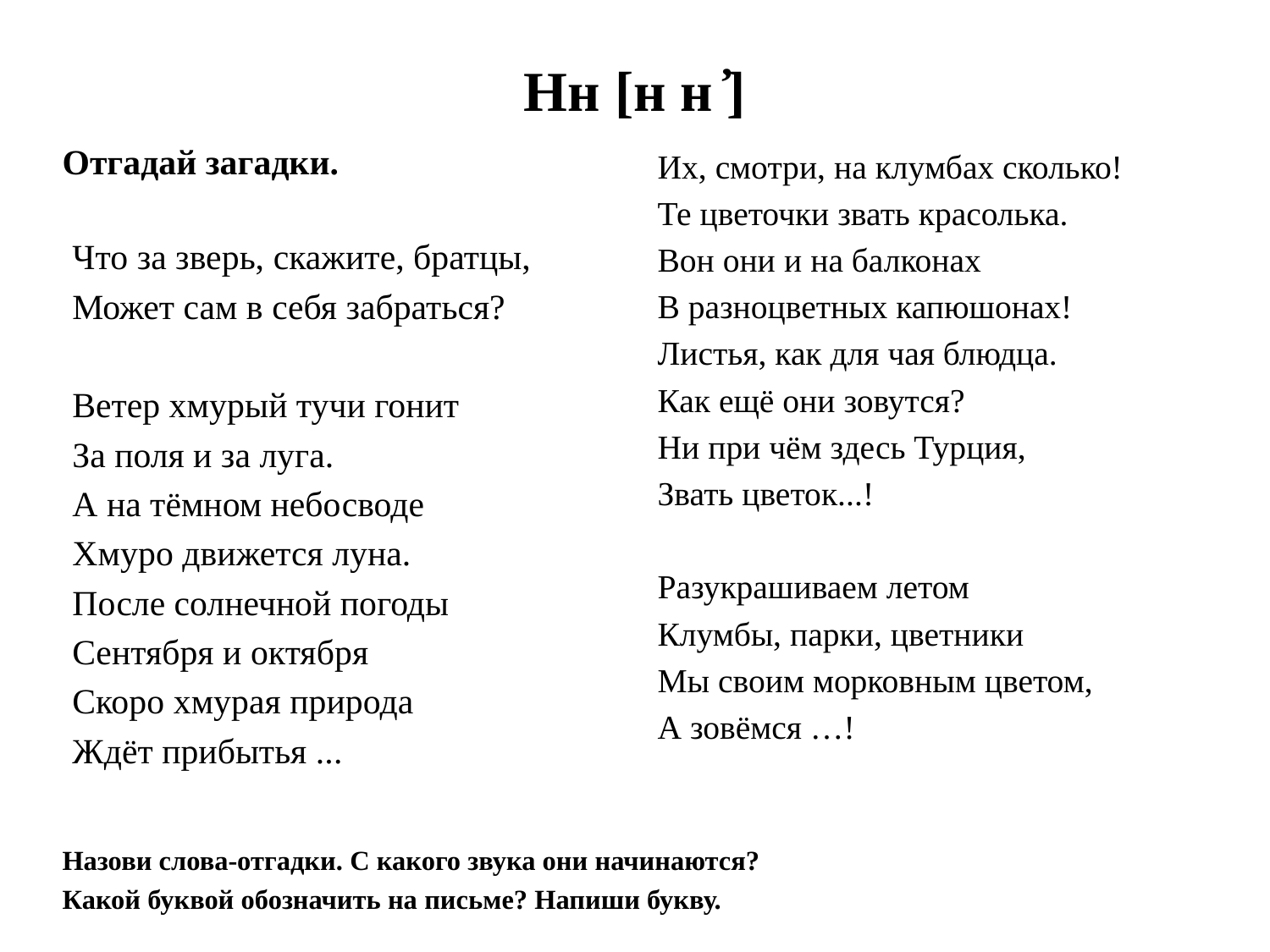

# Нн [н н ҆]
Отгадай загадки.
Их, смотри, на клумбах сколько!
Те цветочки звать красолька.
Вон они и на балконах
В разноцветных капюшонах!
Листья, как для чая блюдца.
Как ещё они зовутся?
Ни при чём здесь Турция,
Звать цветок...!

Разукрашиваем летом
Клумбы, парки, цветники
Мы своим морковным цветом,
А зовёмся …!

Что за зверь, скажите, братцы,
Может сам в себя забраться?

Ветер хмурый тучи гонит
За поля и за луга.
А на тёмном небосводе
Хмуро движется луна.
После солнечной погоды
Сентября и октября
Скоро хмурая природа
Ждёт прибытья ...

Назови слова-отгадки. С какого звука они начинаются?
Какой буквой обозначить на письме? Напиши букву.